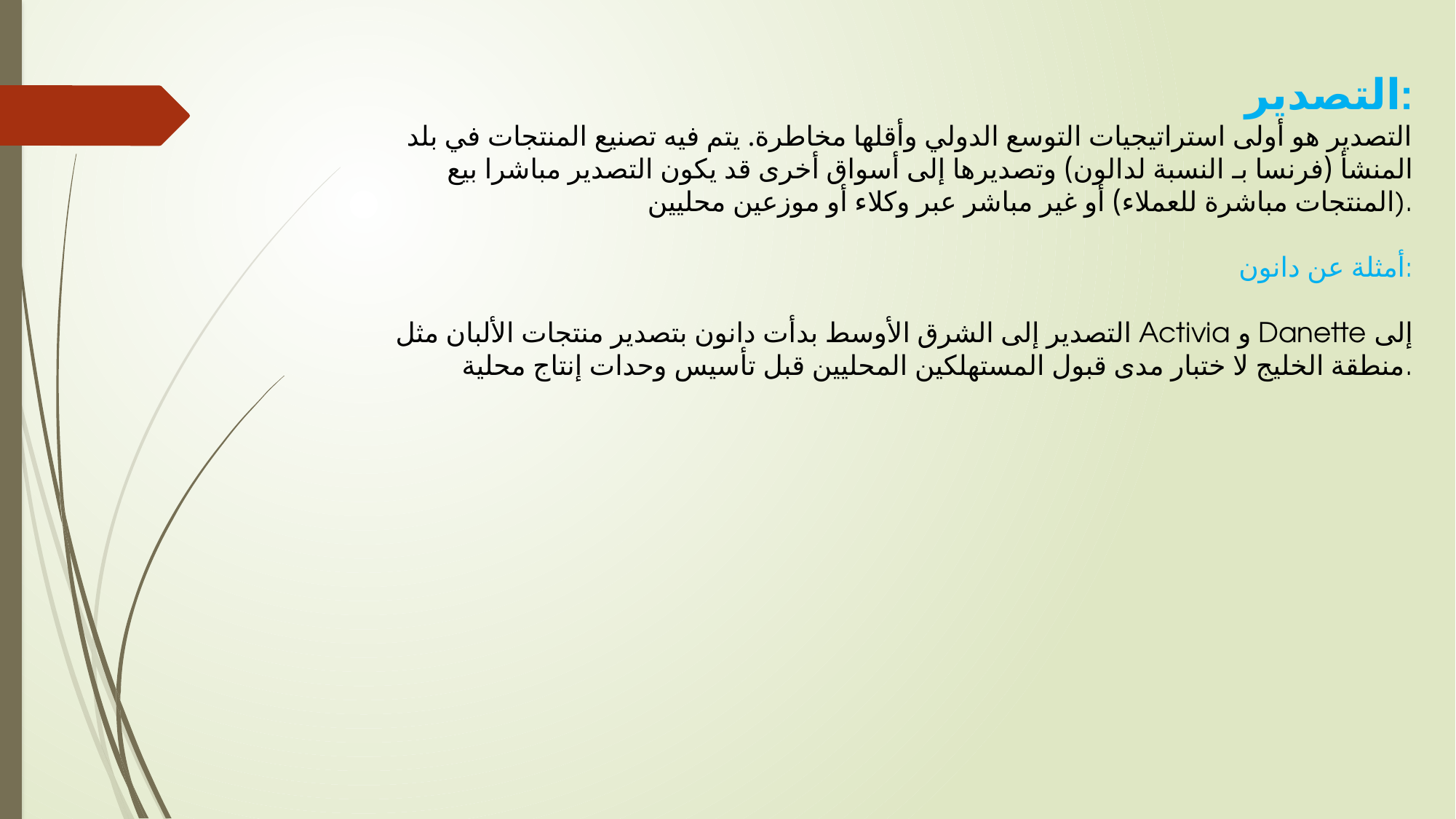

التصدير:
التصدير هو أولى استراتيجيات التوسع الدولي وأقلها مخاطرة. يتم فيه تصنيع المنتجات في بلد المنشأ (فرنسا بـ النسبة لدالون) وتصديرها إلى أسواق أخرى قد يكون التصدير مباشرا بيع المنتجات مباشرة للعملاء) أو غير مباشر عبر وكلاء أو موزعين محليين).

أمثلة عن دانون:

التصدير إلى الشرق الأوسط بدأت دانون بتصدير منتجات الألبان مثل Activia و Danette إلى منطقة الخليج لا ختبار مدى قبول المستهلكين المحليين قبل تأسيس وحدات إنتاج محلية.